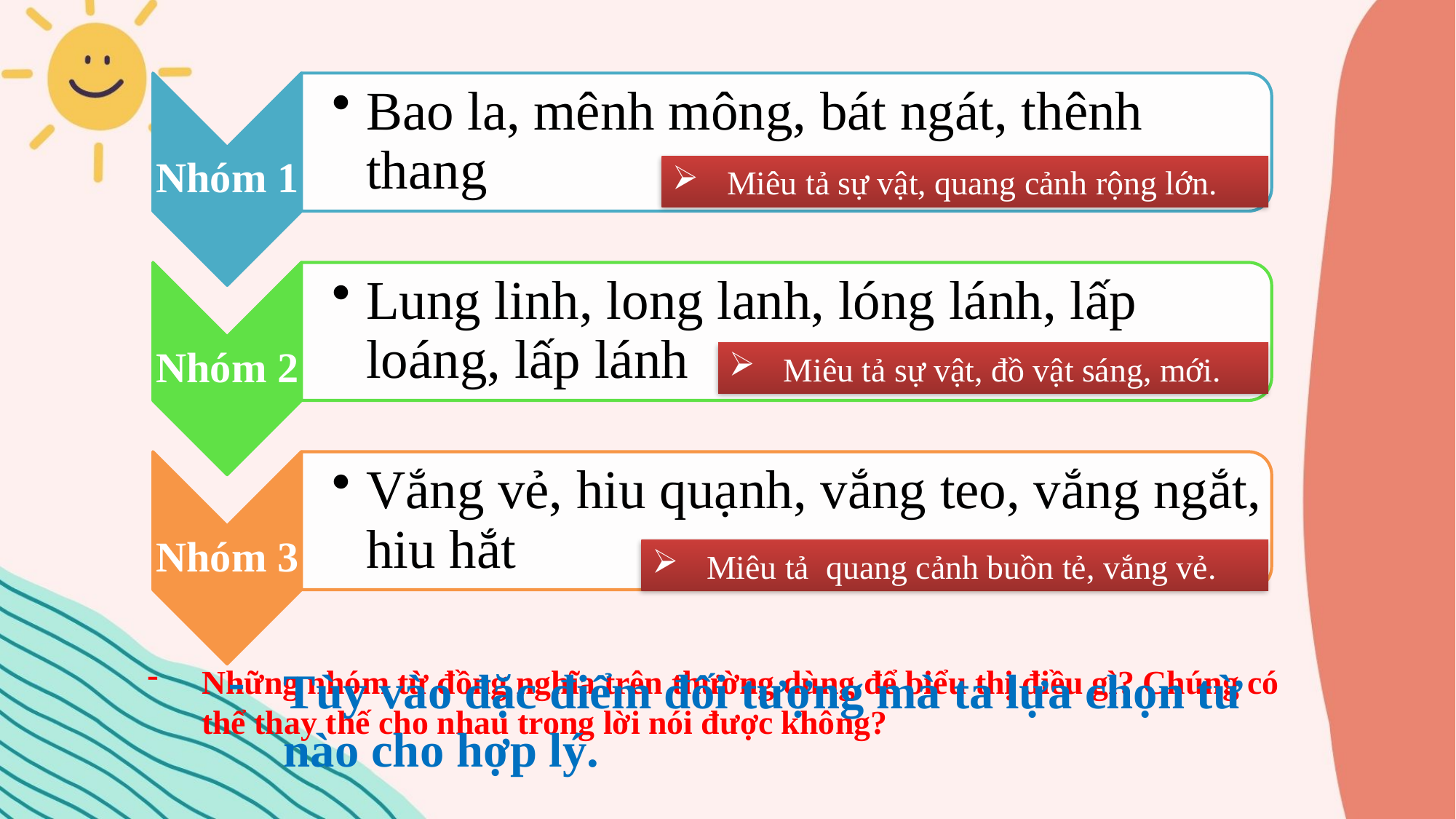

Nhóm 1
Bao la, mênh mông, bát ngát, thênh thang
Nhóm 2
Lung linh, long lanh, lóng lánh, lấp loáng, lấp lánh
Nhóm 3
Vắng vẻ, hiu quạnh, vắng teo, vắng ngắt, hiu hắt
Miêu tả sự vật, quang cảnh rộng lớn.
Miêu tả sự vật, đồ vật sáng, mới.
Miêu tả  quang cảnh buồn tẻ, vắng vẻ.

Những nhóm từ đồng nghĩa trên thường dùng để biểu thị điều gì? Chúng có thể thay thế cho nhau trong lời nói được không?
Tùy vào đặc điểm đối tượng mà ta lựa chọn từ nào cho hợp lý.